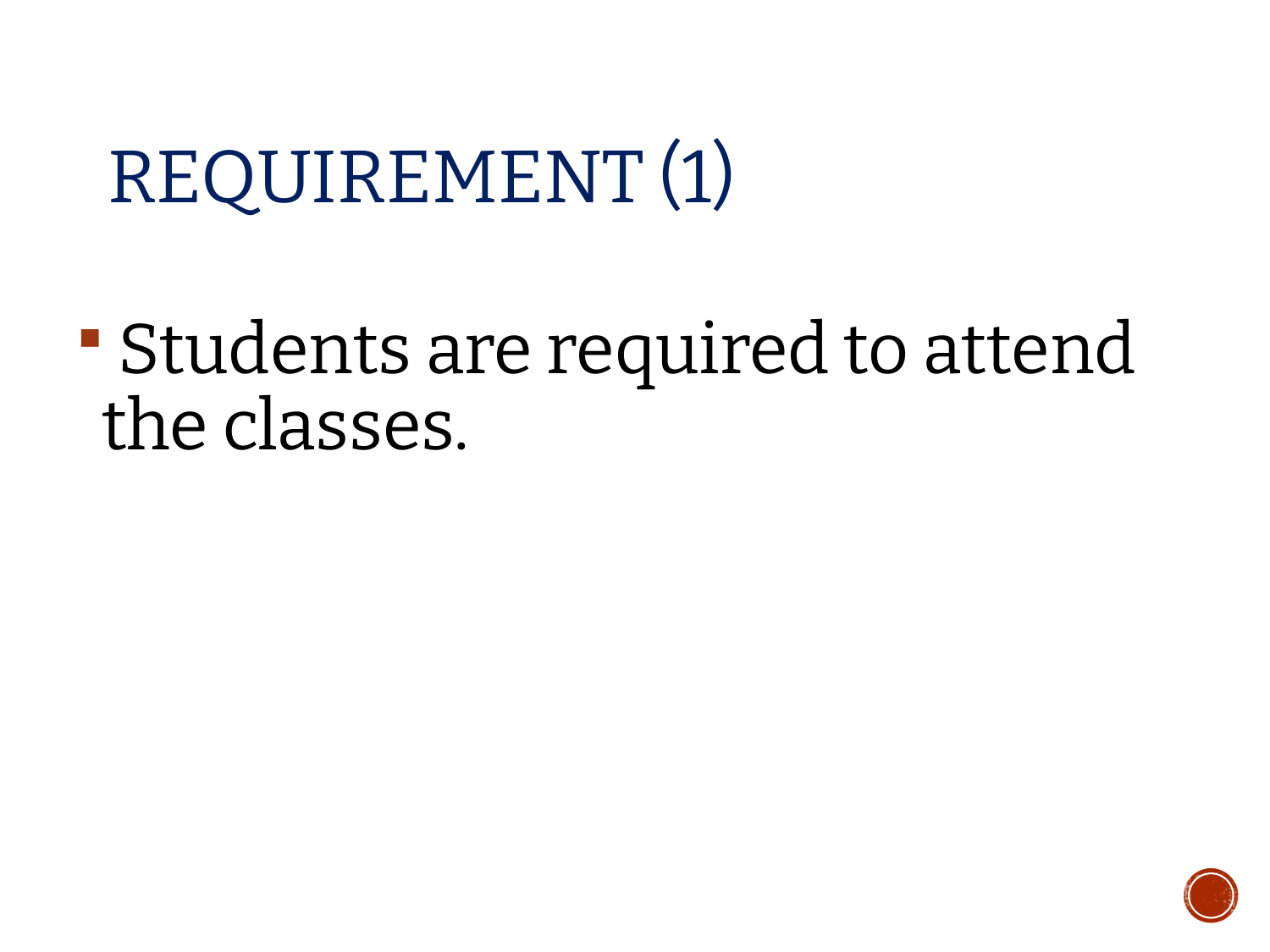

# Requirement (1)
 Students are required to attend the classes.